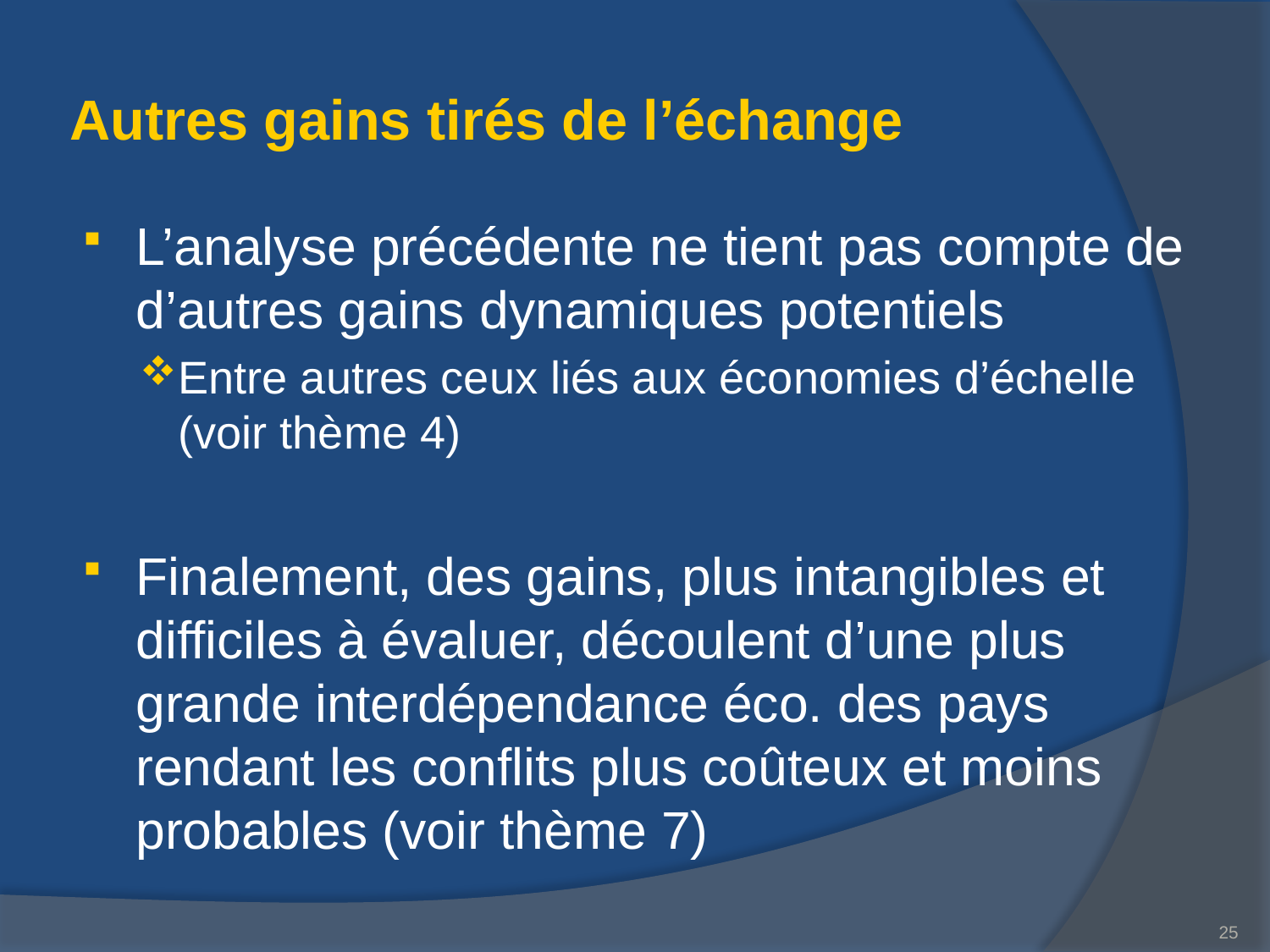

# Autres gains tirés de l’échange
L’analyse précédente ne tient pas compte de d’autres gains dynamiques potentiels
Entre autres ceux liés aux économies d’échelle (voir thème 4)

Finalement, des gains, plus intangibles et difficiles à évaluer, découlent d’une plus grande interdépendance éco. des pays rendant les conflits plus coûteux et moins probables (voir thème 7)
25